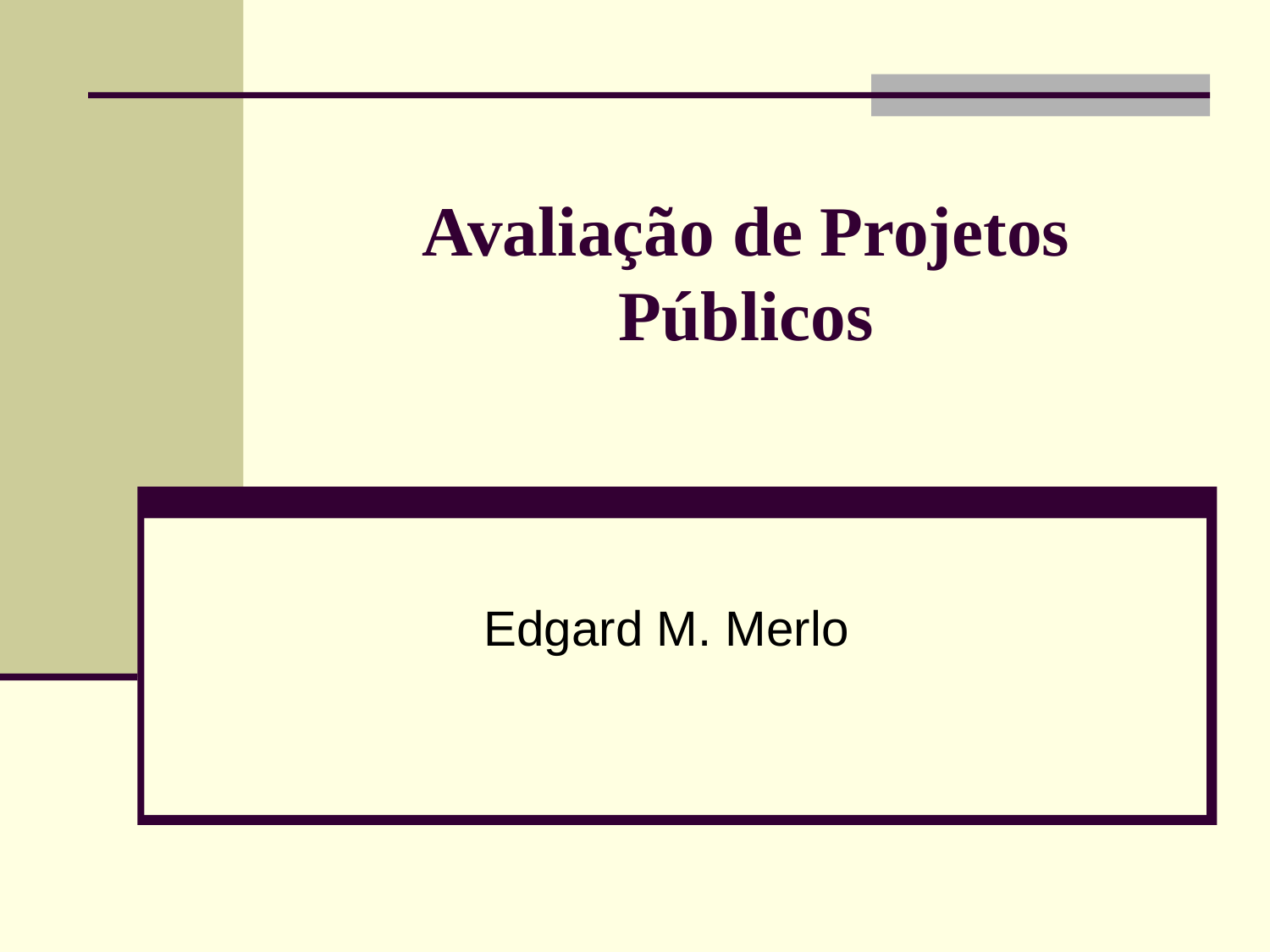

# Avaliação de Projetos Públicos
Edgard M. Merlo